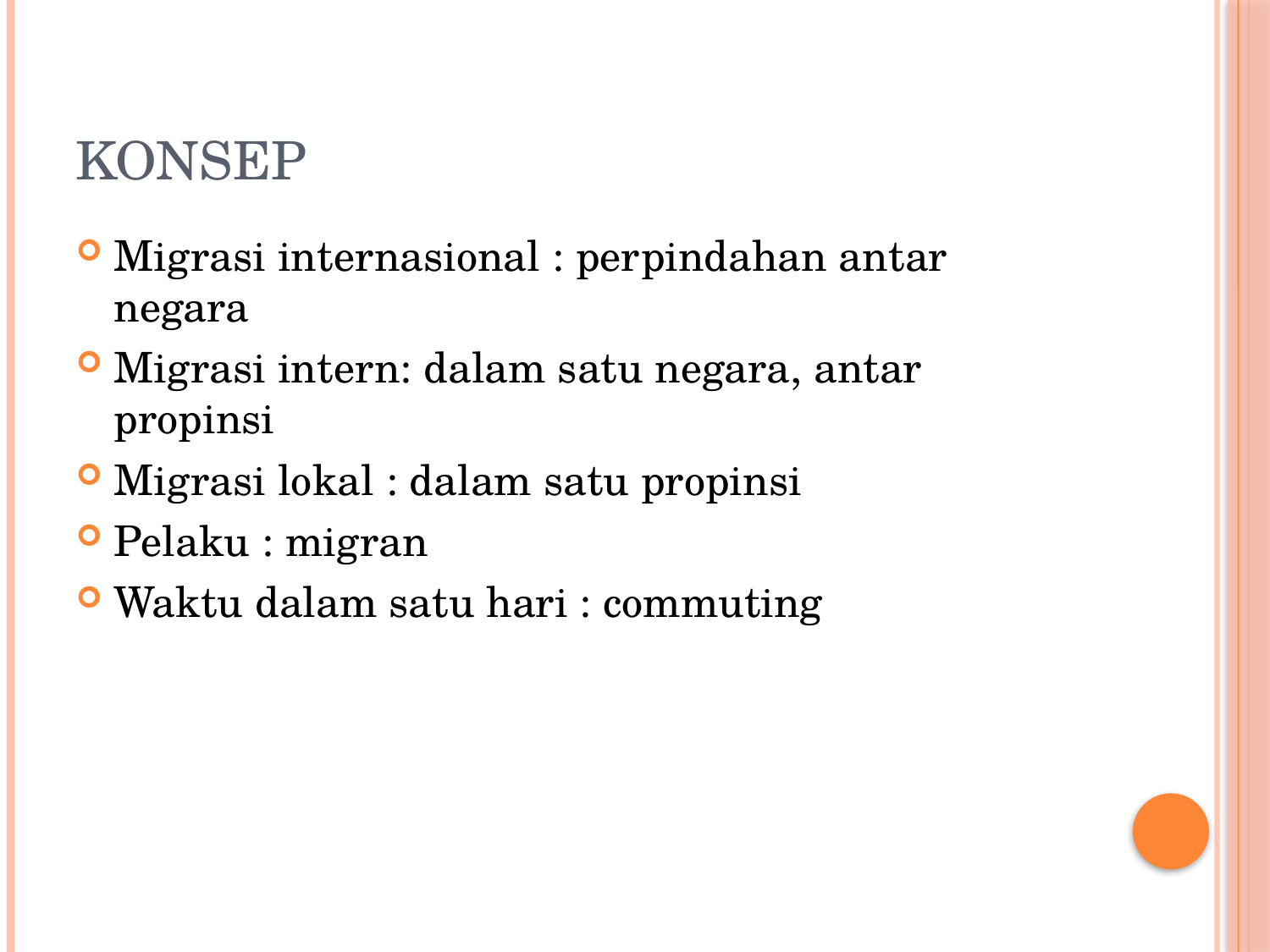

# konsep
Migrasi internasional : perpindahan antar negara
Migrasi intern: dalam satu negara, antar propinsi
Migrasi lokal : dalam satu propinsi
Pelaku : migran
Waktu dalam satu hari : commuting